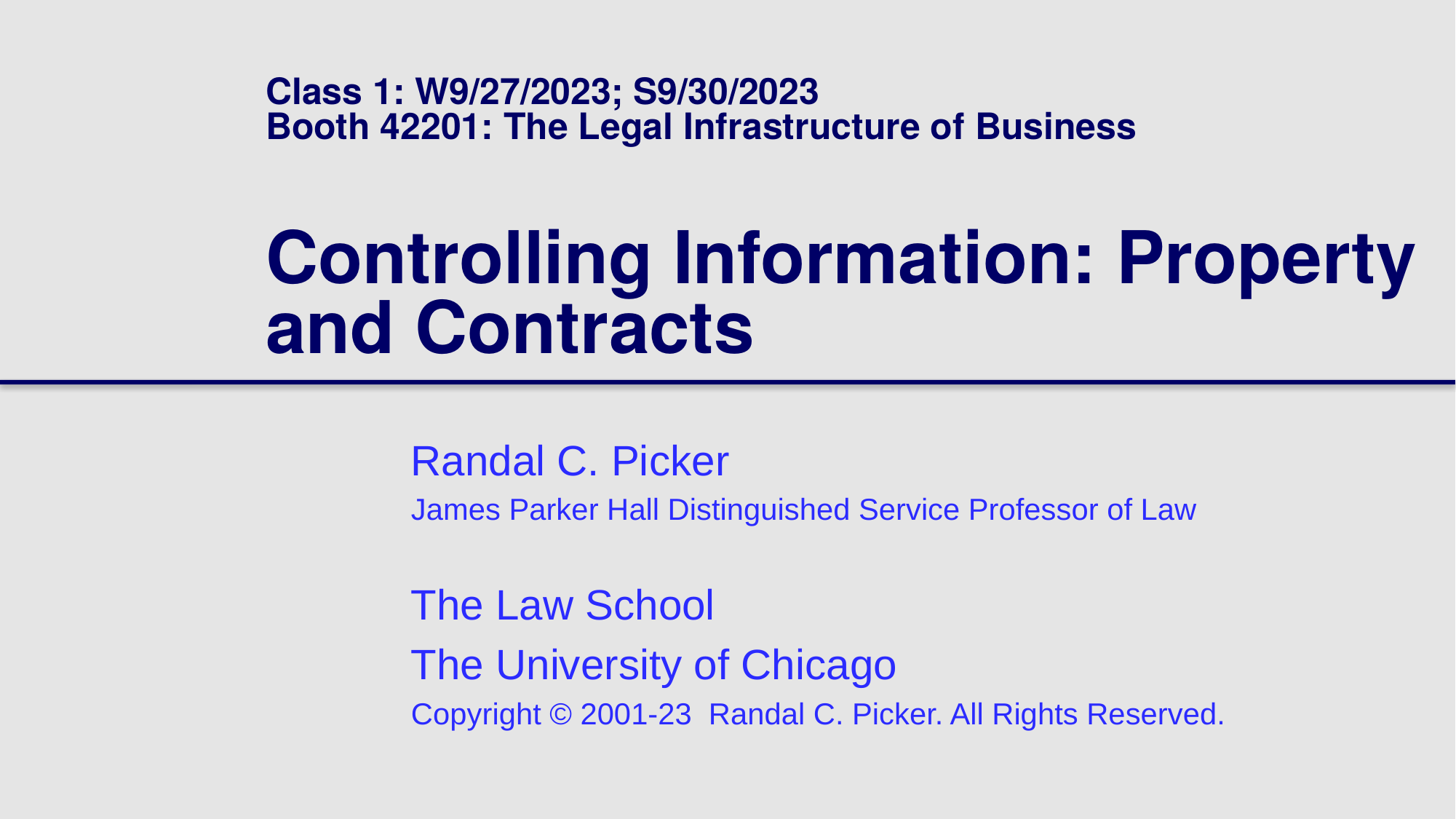

# Class 1: W9/27/2023; S9/30/2023 Booth 42201: The Legal Infrastructure of Business Controlling Information: Property and Contracts
Randal C. Picker
James Parker Hall Distinguished Service Professor of Law

The Law School
The University of Chicago
Copyright © 2001-23  Randal C. Picker. All Rights Reserved.